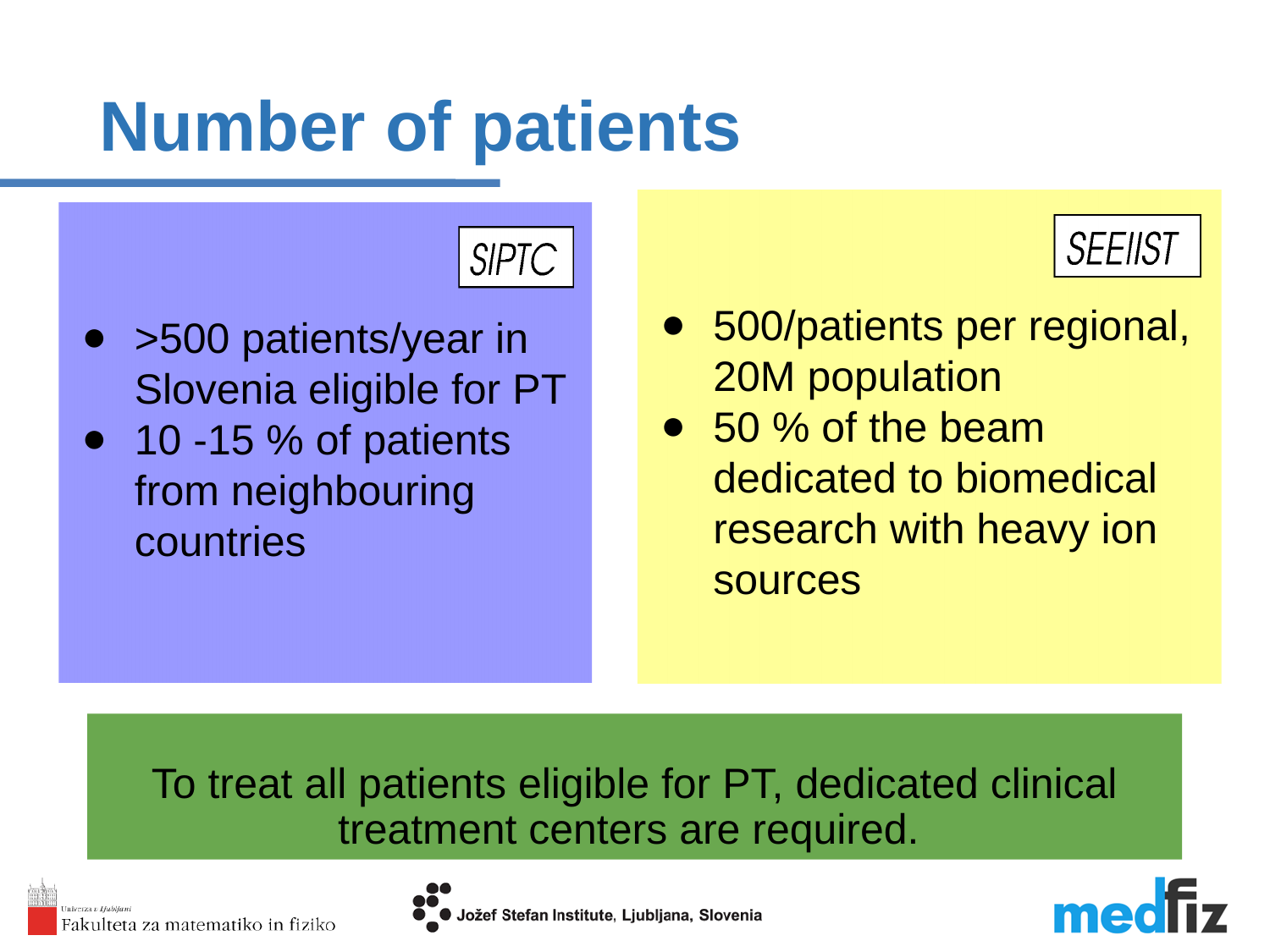

Number of patients

500/patients per regional, 20M population
50 % of the beam dedicated to biomedical research with heavy ion sources

>500 patients/year in Slovenia eligible for PT
10 -15 % of patients from neighbouring countries

To treat all patients eligible for PT, dedicated clinical treatment centers are required.